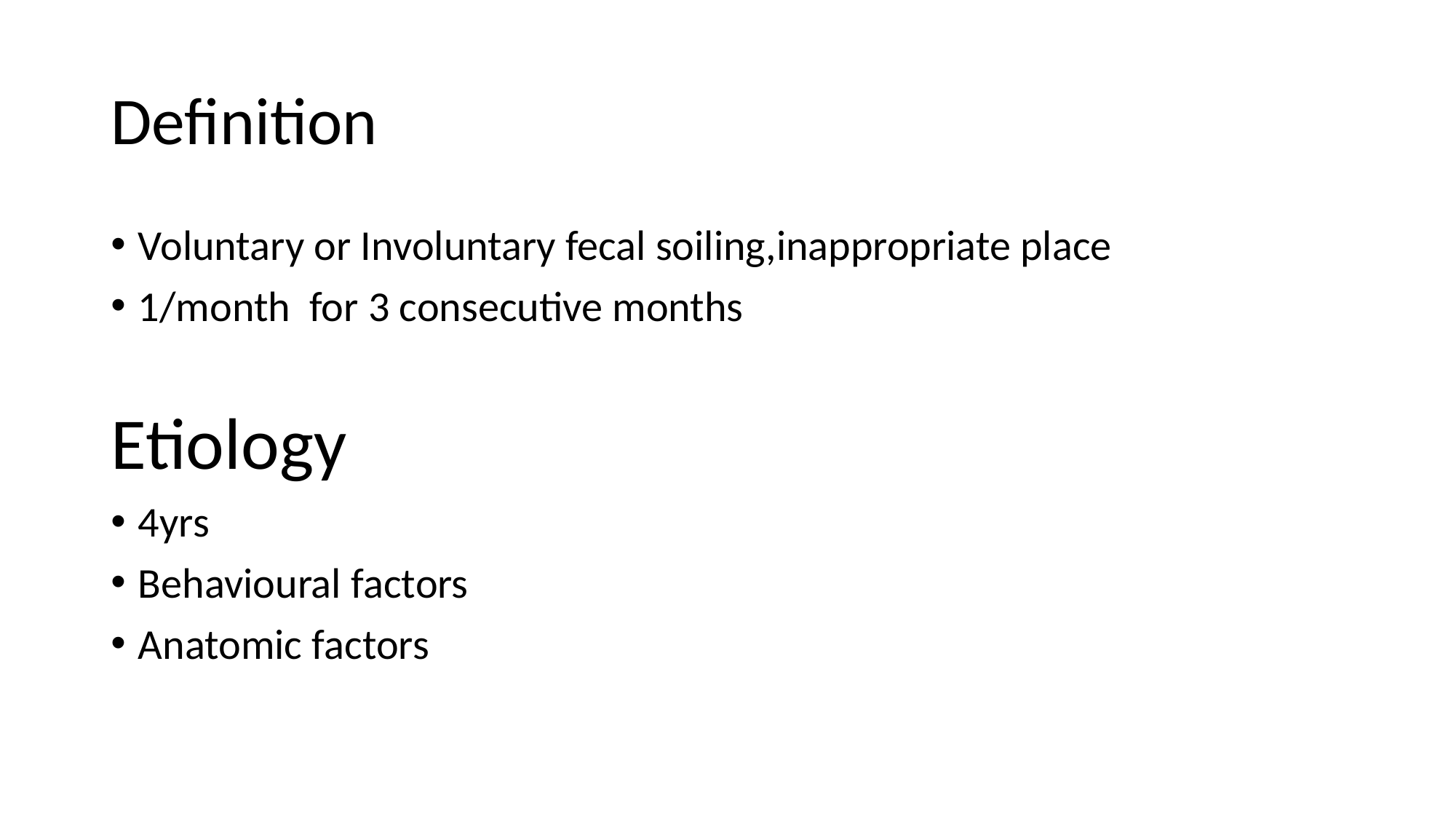

# Definition
Voluntary or Involuntary fecal soiling,inappropriate place
1/month  for 3 consecutive months

Etiology
4yrs
Behavioural factors
Anatomic factors